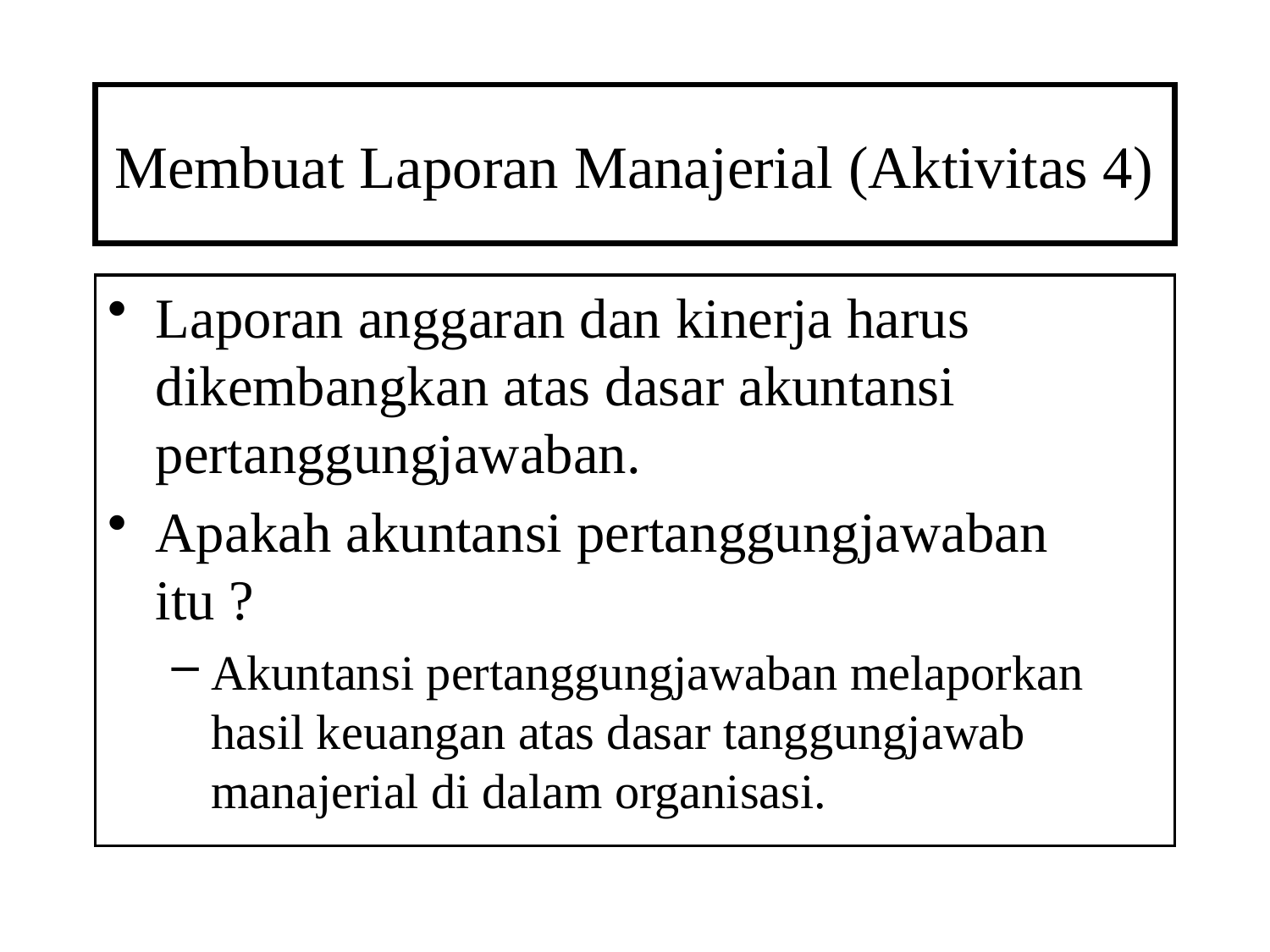

# Membuat Laporan Manajerial (Aktivitas 4)
Laporan anggaran dan kinerja harus dikembangkan atas dasar akuntansi pertanggungjawaban.
Apakah akuntansi pertanggungjawaban itu ?
Akuntansi pertanggungjawaban melaporkan hasil keuangan atas dasar tanggungjawab manajerial di dalam organisasi.